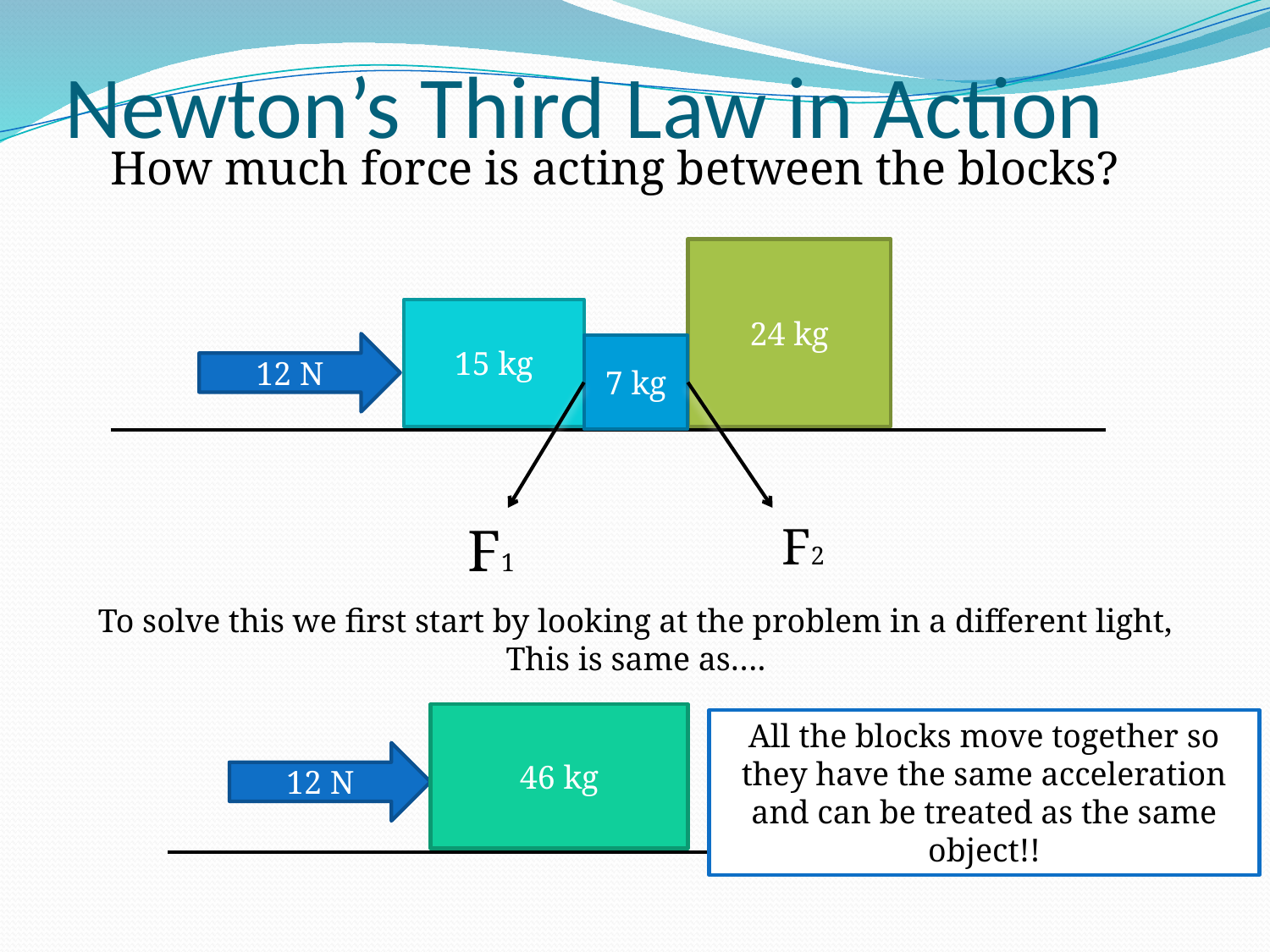

# Newton’s Third Law in Action
How much force is acting between the blocks?
24 kg
15 kg
12 N
7 kg
F1
F2
To solve this we first start by looking at the problem in a different light,
This is same as….
46 kg
All the blocks move together so they have the same acceleration and can be treated as the same object!!
12 N